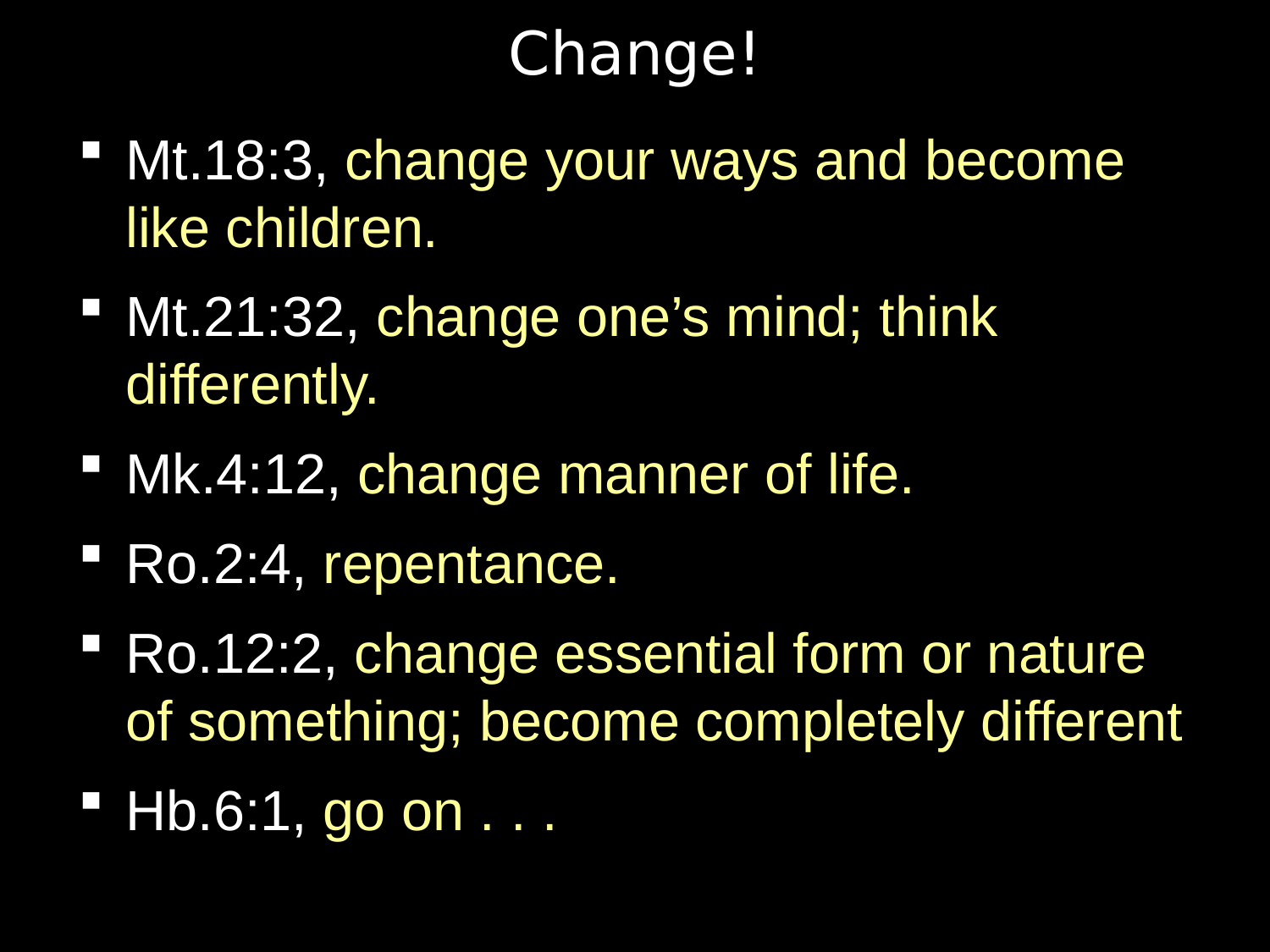

# Change!
Mt.18:3, change your ways and become like children.
Mt.21:32, change one’s mind; think differently.
Mk.4:12, change manner of life.
Ro.2:4, repentance.
Ro.12:2, change essential form or nature of something; become completely different
Hb.6:1, go on . . .